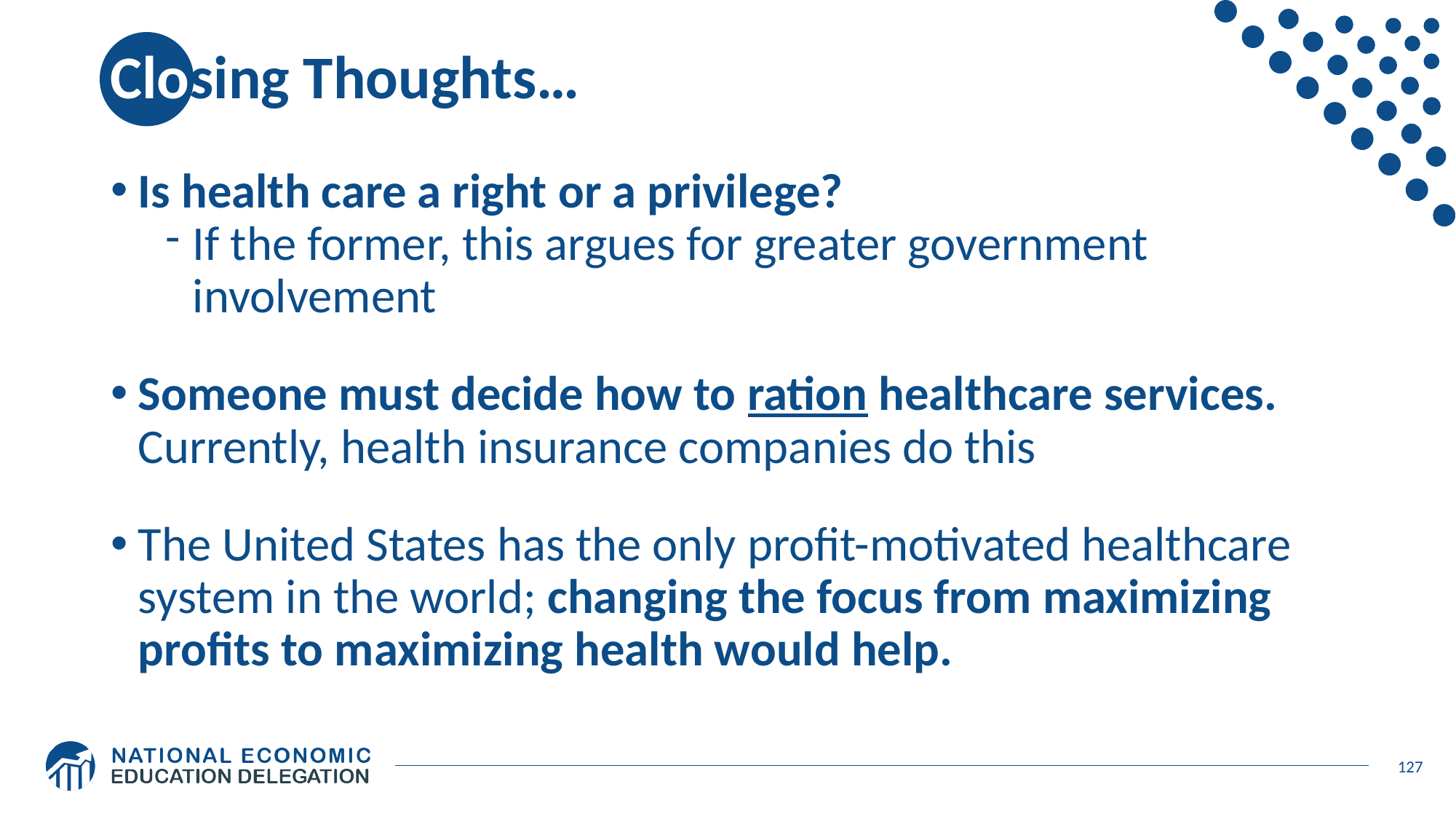

# Closing Thoughts…
Is health care a right or a privilege?
If the former, this argues for greater government involvement
Someone must decide how to ration healthcare services.  	Currently, health insurance companies do this
The United States has the only profit-motivated healthcare system in the world; changing the focus from maximizing profits to maximizing health would help.
127